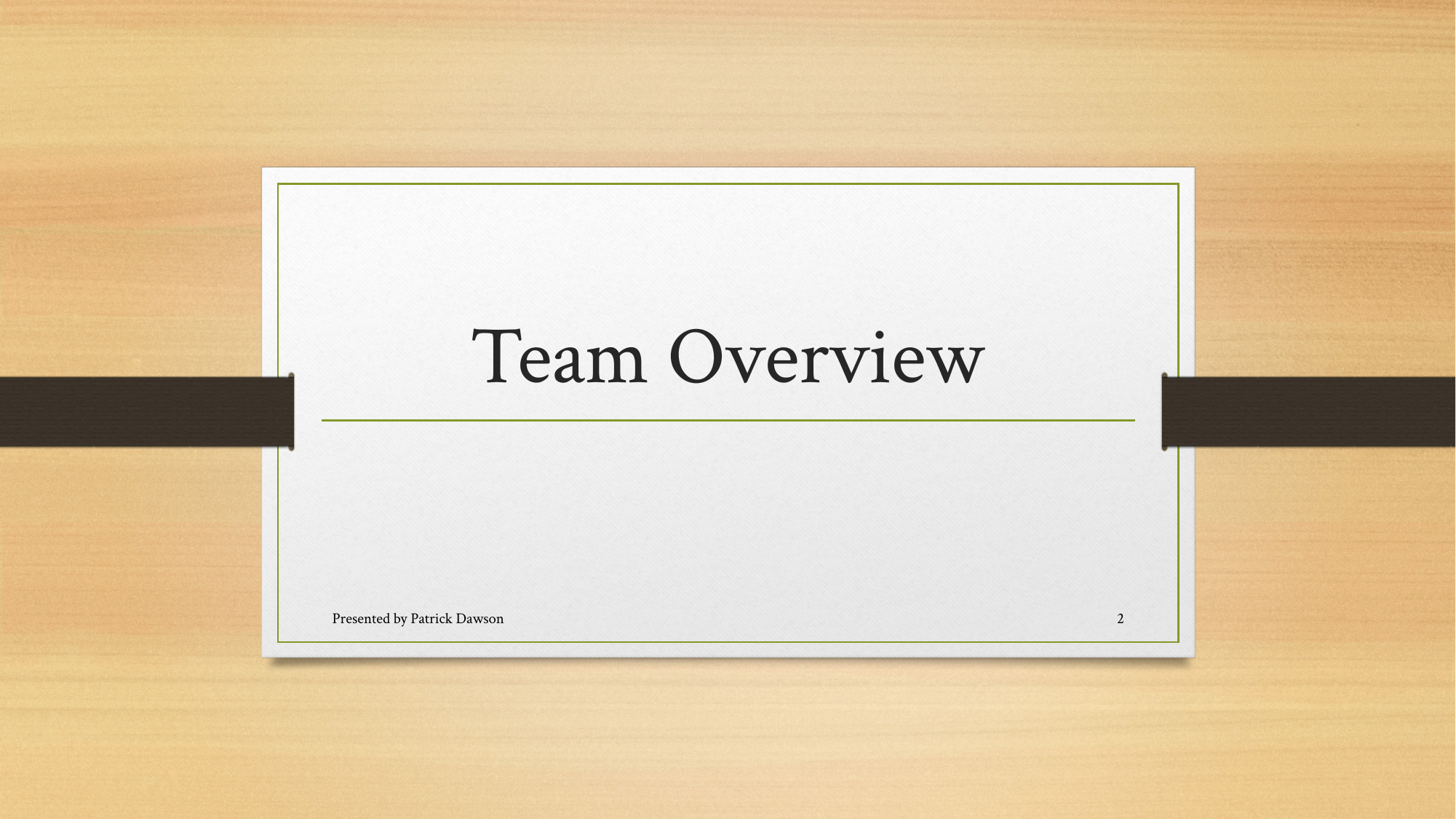

# Team Overview

Presented by Patrick Dawson
2